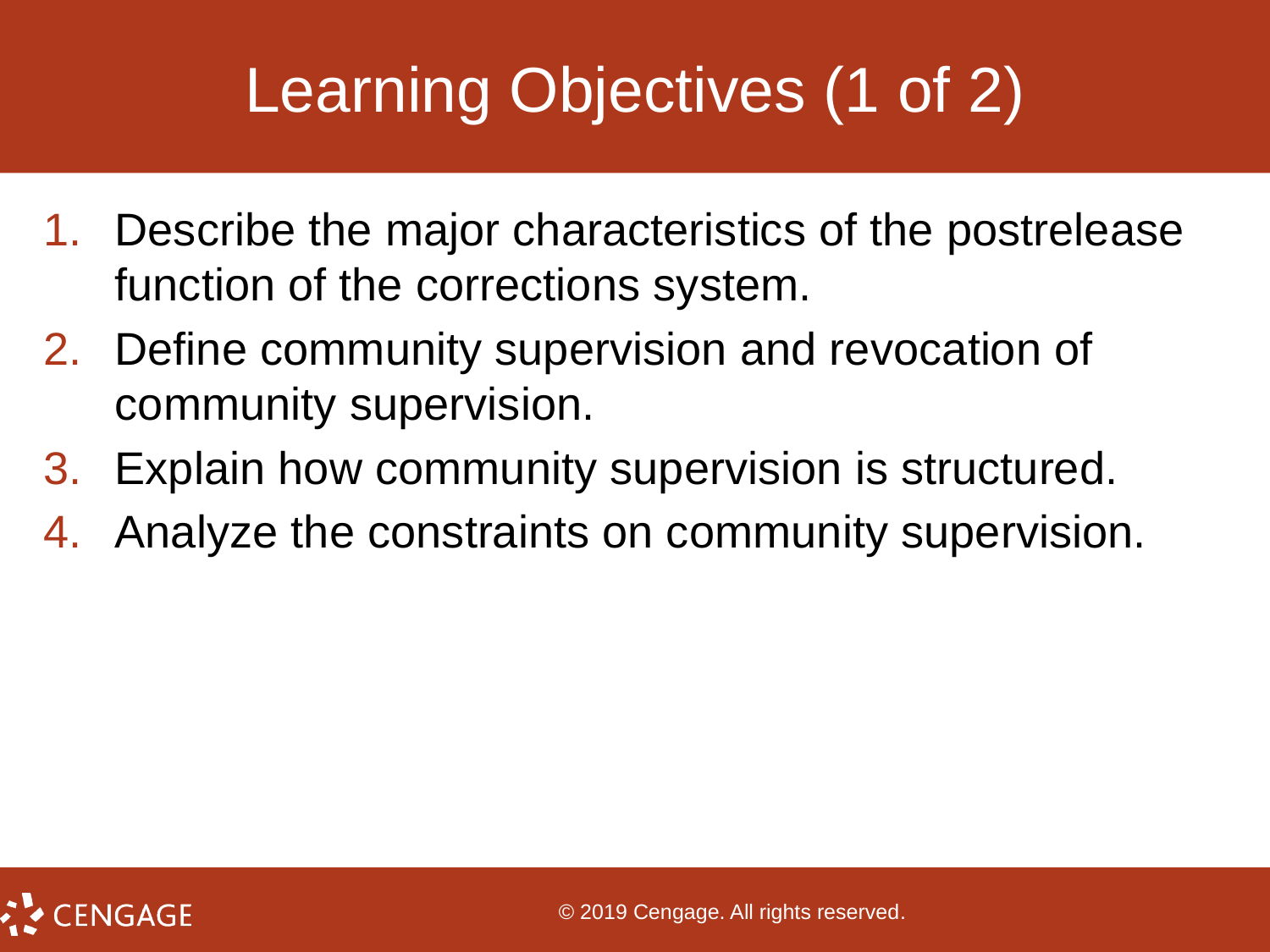

# Learning Objectives (1 of 2)
Describe the major characteristics of the postrelease function of the corrections system.
Define community supervision and revocation of community supervision.
Explain how community supervision is structured.
Analyze the constraints on community supervision.